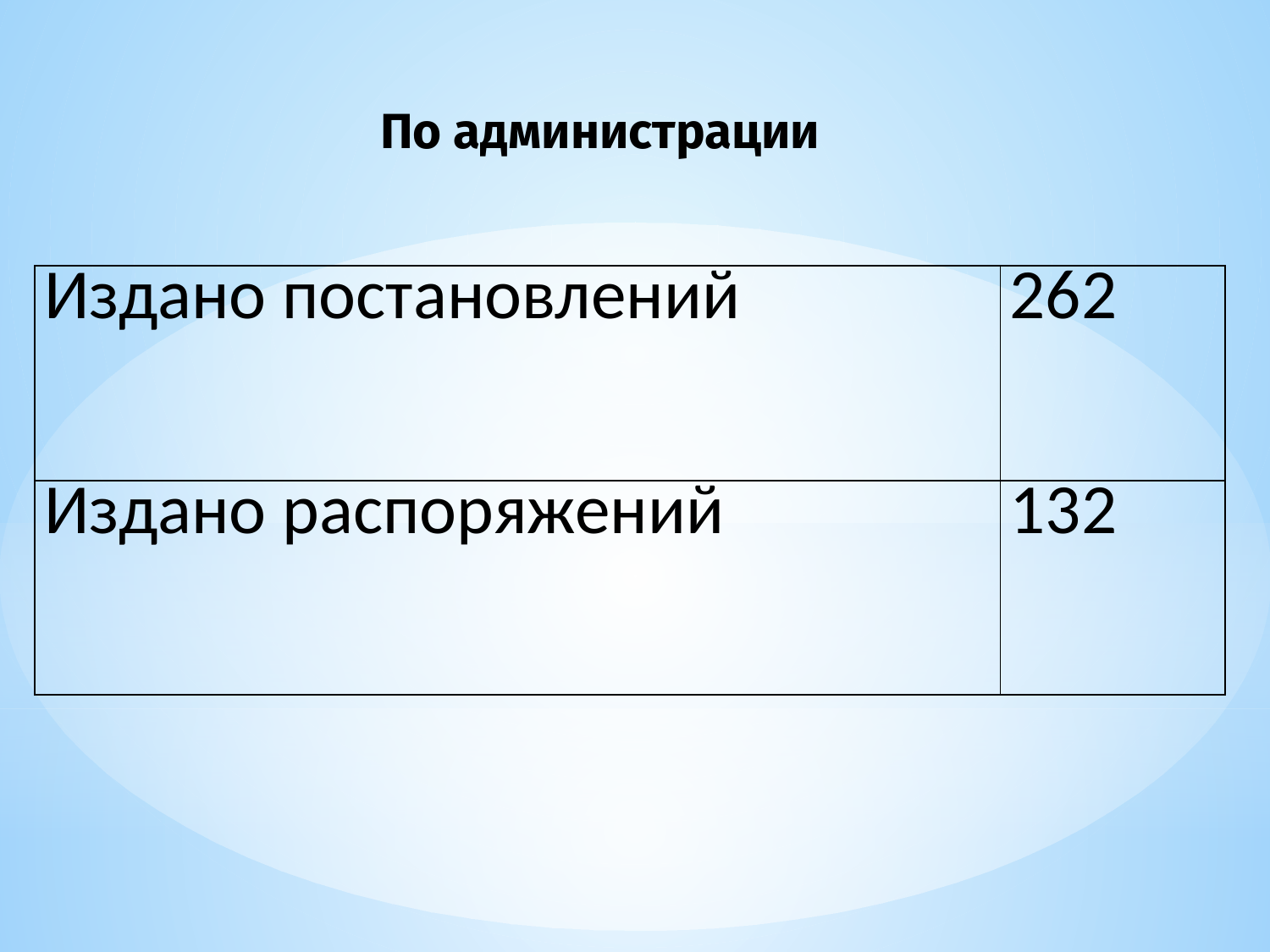

По администрации
| Издано постановлений | 262 |
| --- | --- |
| Издано распоряжений | 132 |